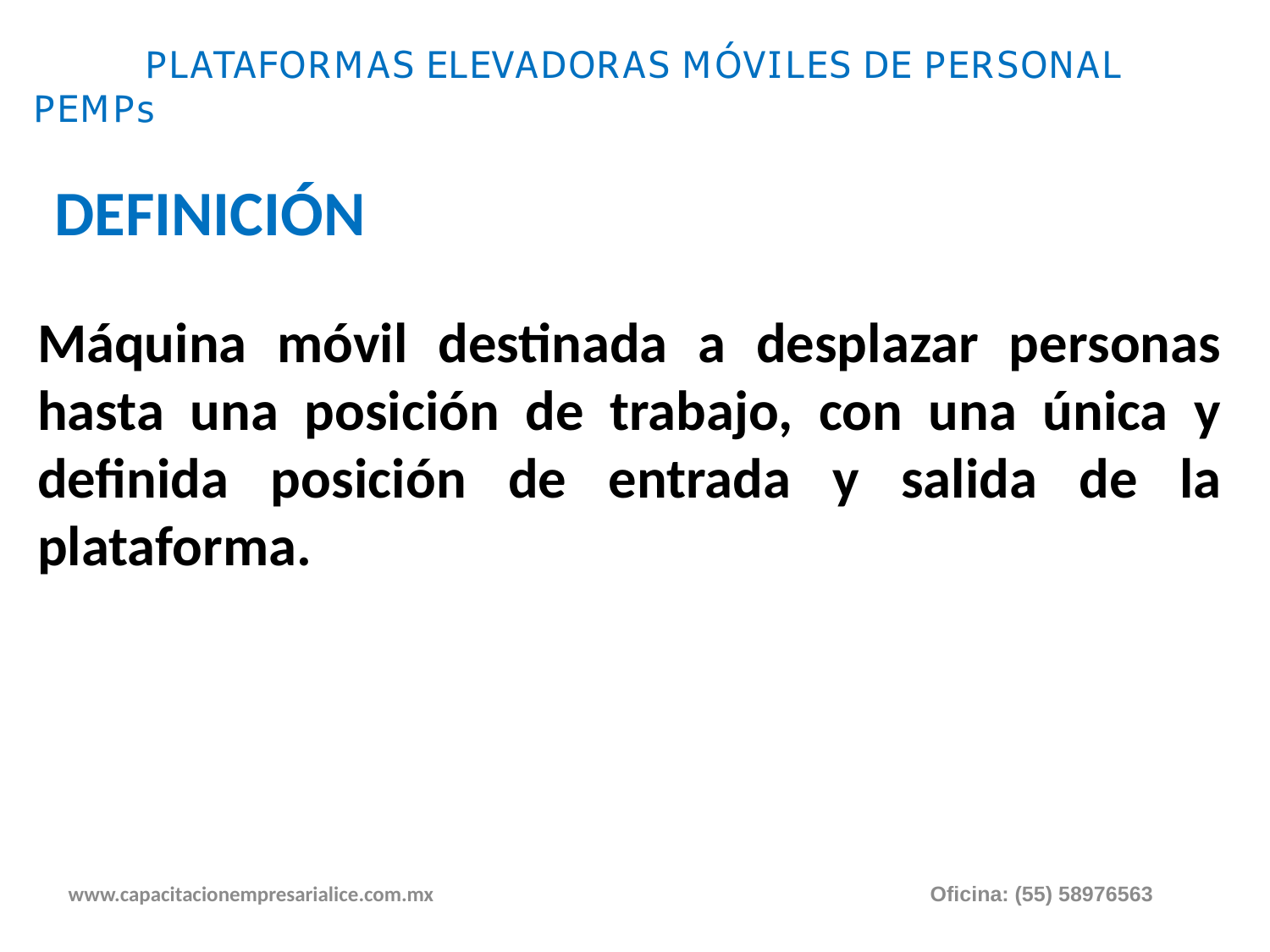

PLATAFORMAS ELEVADORAS MÓVILES DE PERSONAL
  PEMPs
DEFINICIÓN
Máquina móvil destinada a desplazar personas hasta una posición de trabajo, con una única y definida posición de entrada y salida de la plataforma.
www.capacitacionempresarialice.com.mx                                                                                                     Oficina: (55) 58976563